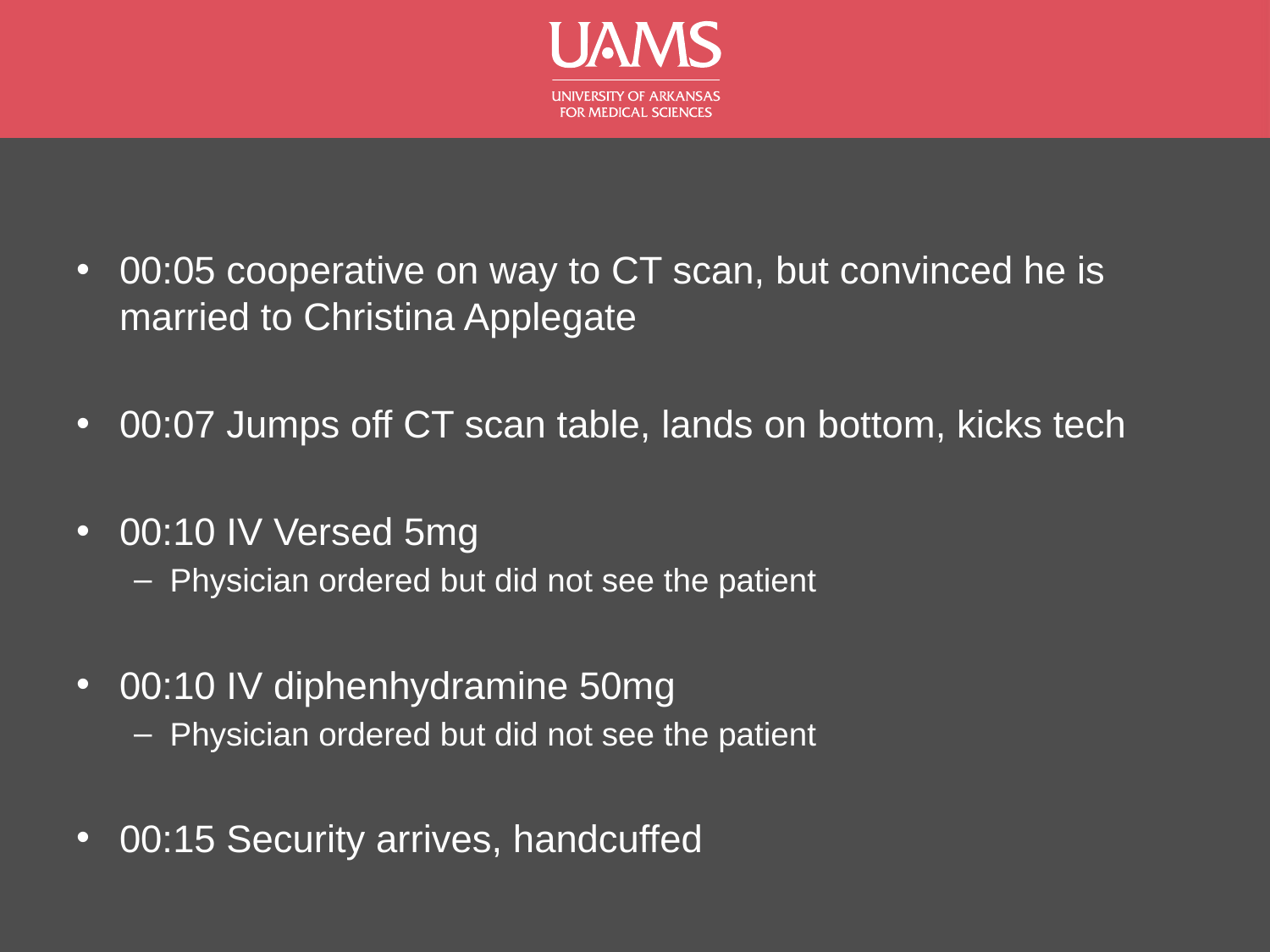

00:05 cooperative on way to CT scan, but convinced he is married to Christina Applegate

00:07 Jumps off CT scan table, lands on bottom, kicks tech

00:10 IV Versed 5mg
Physician ordered but did not see the patient

00:10 IV diphenhydramine 50mg
Physician ordered but did not see the patient

00:15 Security arrives, handcuffed